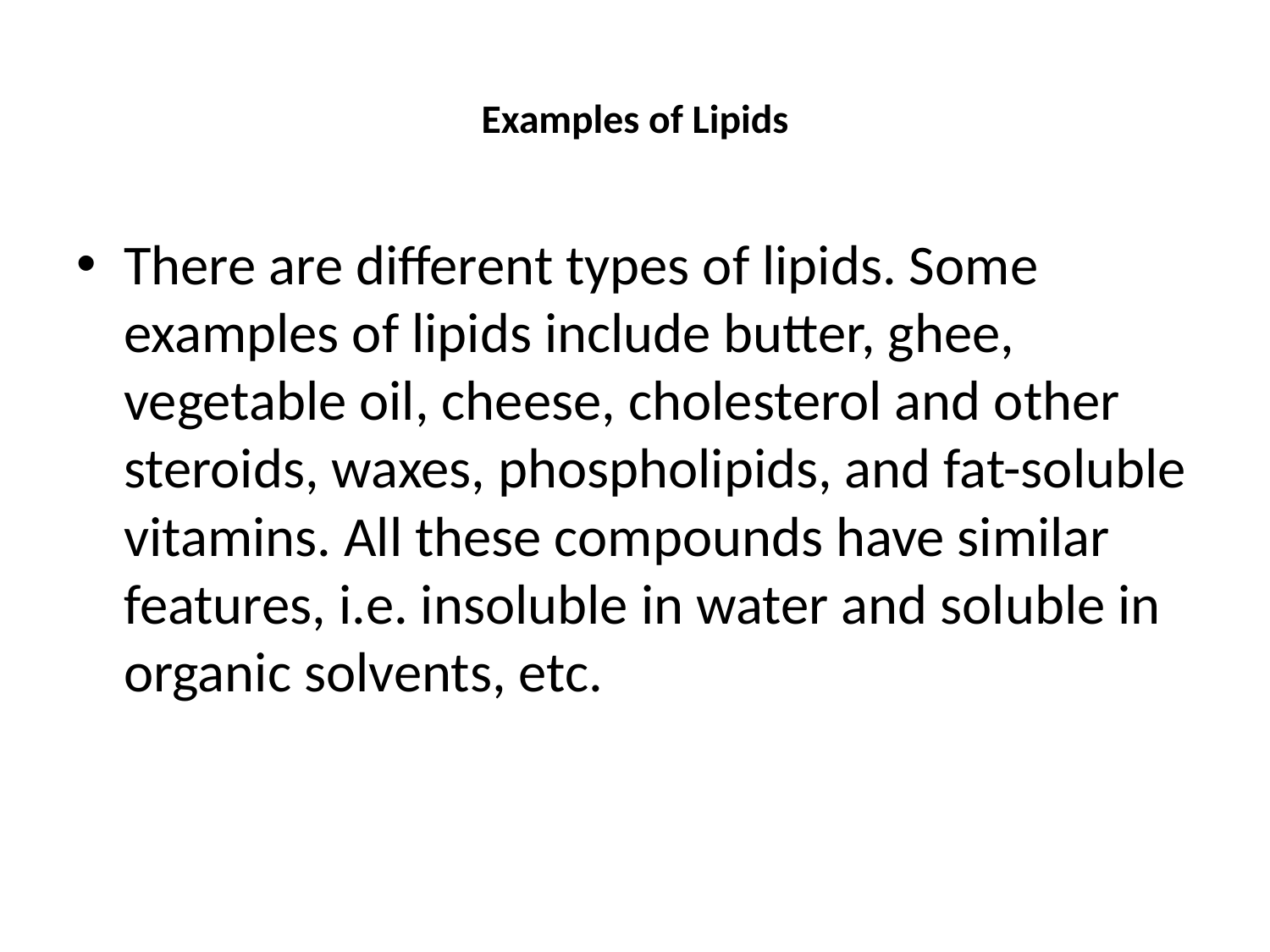

# Examples of Lipids
There are different types of lipids. Some examples of lipids include butter, ghee, vegetable oil, cheese, cholesterol and other steroids, waxes, phospholipids, and fat-soluble vitamins. All these compounds have similar features, i.e. insoluble in water and soluble in organic solvents, etc.